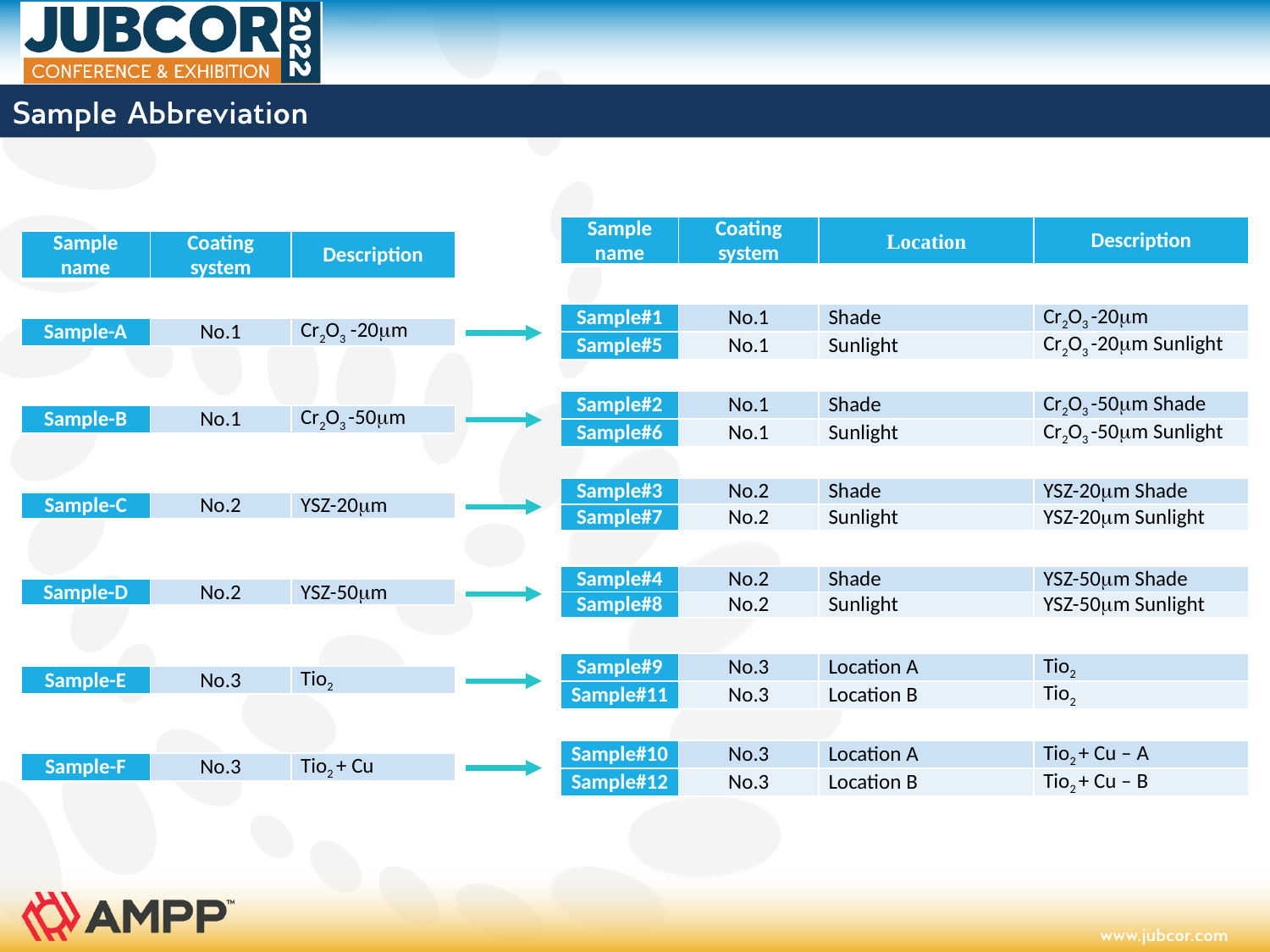

# Sample Abbreviation
| Sample name | Coating system | Location | Description |
| --- | --- | --- | --- |
| Sample name | Coating system | Description |
| --- | --- | --- |
| Sample#1 | No.1 | Shade | Cr2O3 -20μm |
| --- | --- | --- | --- |
| Sample#5 | No.1 | Sunlight | Cr2O3 -20μm Sunlight |
| Sample-A | No.1 | Cr2O3 -20μm |
| --- | --- | --- |
| Sample#2 | No.1 | Shade | Cr2O3 -50μm Shade |
| --- | --- | --- | --- |
| Sample#6 | No.1 | Sunlight | Cr2O3 -50μm Sunlight |
| Sample-B | No.1 | Cr2O3 -50μm |
| --- | --- | --- |
| Sample#3 | No.2 | Shade | YSZ-20μm Shade |
| --- | --- | --- | --- |
| Sample#7 | No.2 | Sunlight | YSZ-20μm Sunlight |
| Sample-C | No.2 | YSZ-20μm |
| --- | --- | --- |
| Sample#4 | No.2 | Shade | YSZ-50μm Shade |
| --- | --- | --- | --- |
| Sample#8 | No.2 | Sunlight | YSZ-50μm Sunlight |
| Sample-D | No.2 | YSZ-50μm |
| --- | --- | --- |
| Sample#9 | No.3 | Location A | Tio2 |
| --- | --- | --- | --- |
| Sample#11 | No.3 | Location B | Tio2 |
| Sample-E | No.3 | Tio2 |
| --- | --- | --- |
| Sample#10 | No.3 | Location A | Tio2 + Cu – A |
| --- | --- | --- | --- |
| Sample#12 | No.3 | Location B | Tio2 + Cu – B |
| Sample-F | No.3 | Tio2 + Cu |
| --- | --- | --- |